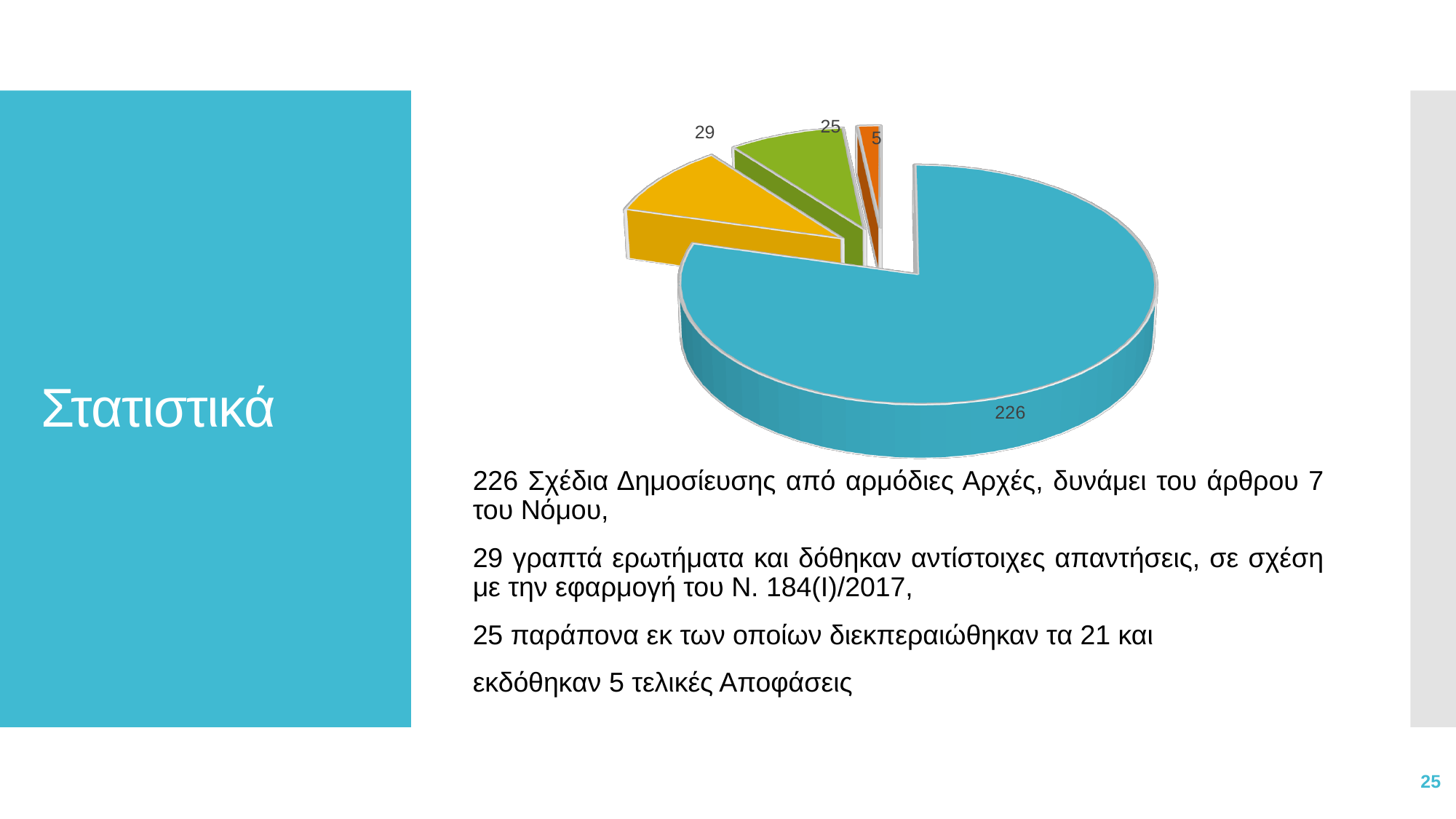

[unsupported chart]

226 Σχέδια Δημοσίευσης από αρμόδιες Αρχές, δυνάμει του άρθρου 7 του Νόμου,
29 γραπτά ερωτήματα και δόθηκαν αντίστοιχες απαντήσεις, σε σχέση με την εφαρμογή του Ν. 184(Ι)/2017,
25 παράπονα εκ των οποίων διεκπεραιώθηκαν τα 21 και
εκδόθηκαν 5 τελικές Αποφάσεις
# Στατιστικά
25